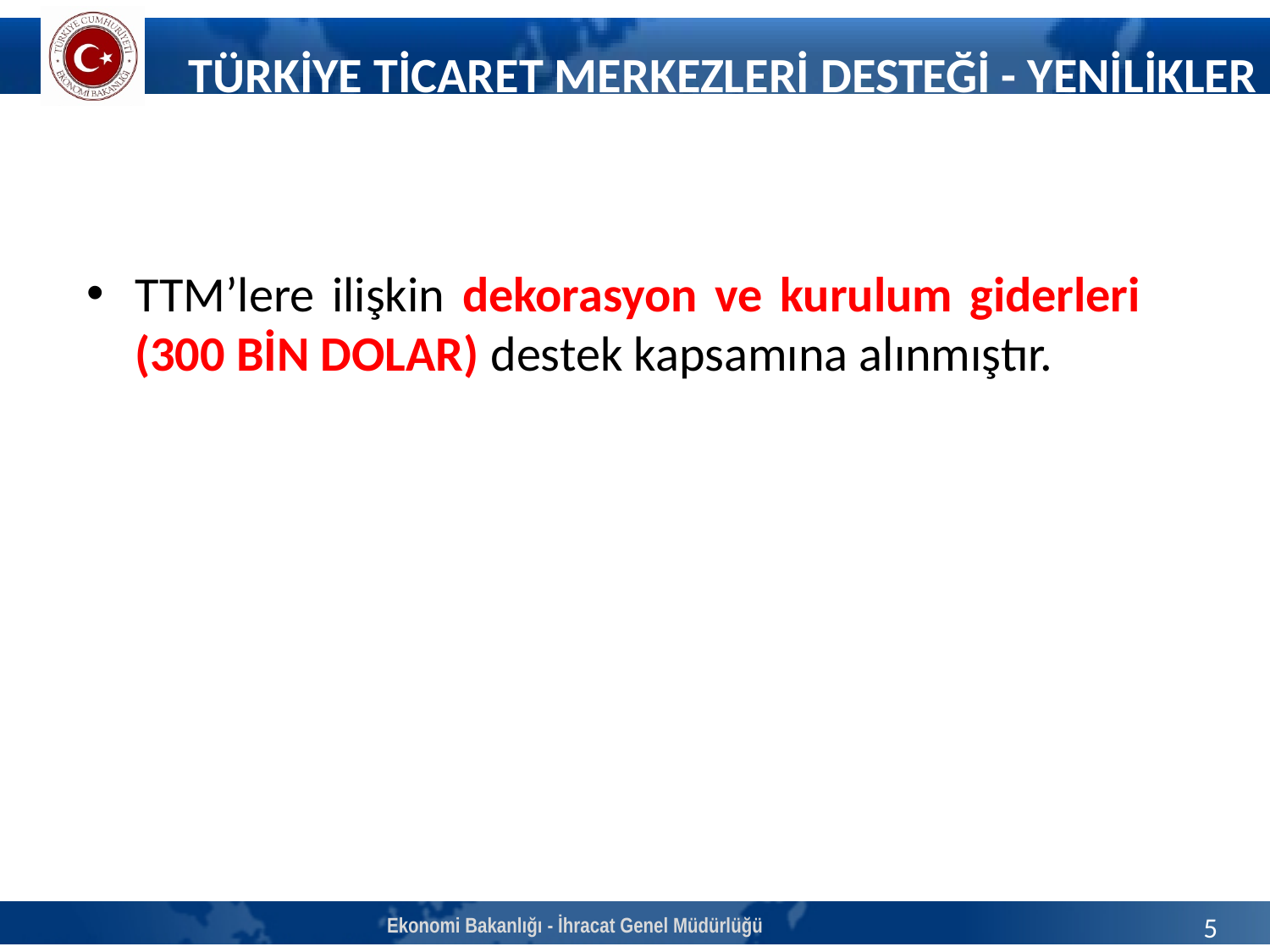

# TÜRKİYE TİCARET MERKEZLERİ DESTEĞİ - YENİLİKLER

TTM’lere ilişkin dekorasyon ve kurulum giderleri  (300 BİN DOLAR) destek kapsamına alınmıştır.
Ekonomi Bakanlığı - İhracat Genel Müdürlüğü
5